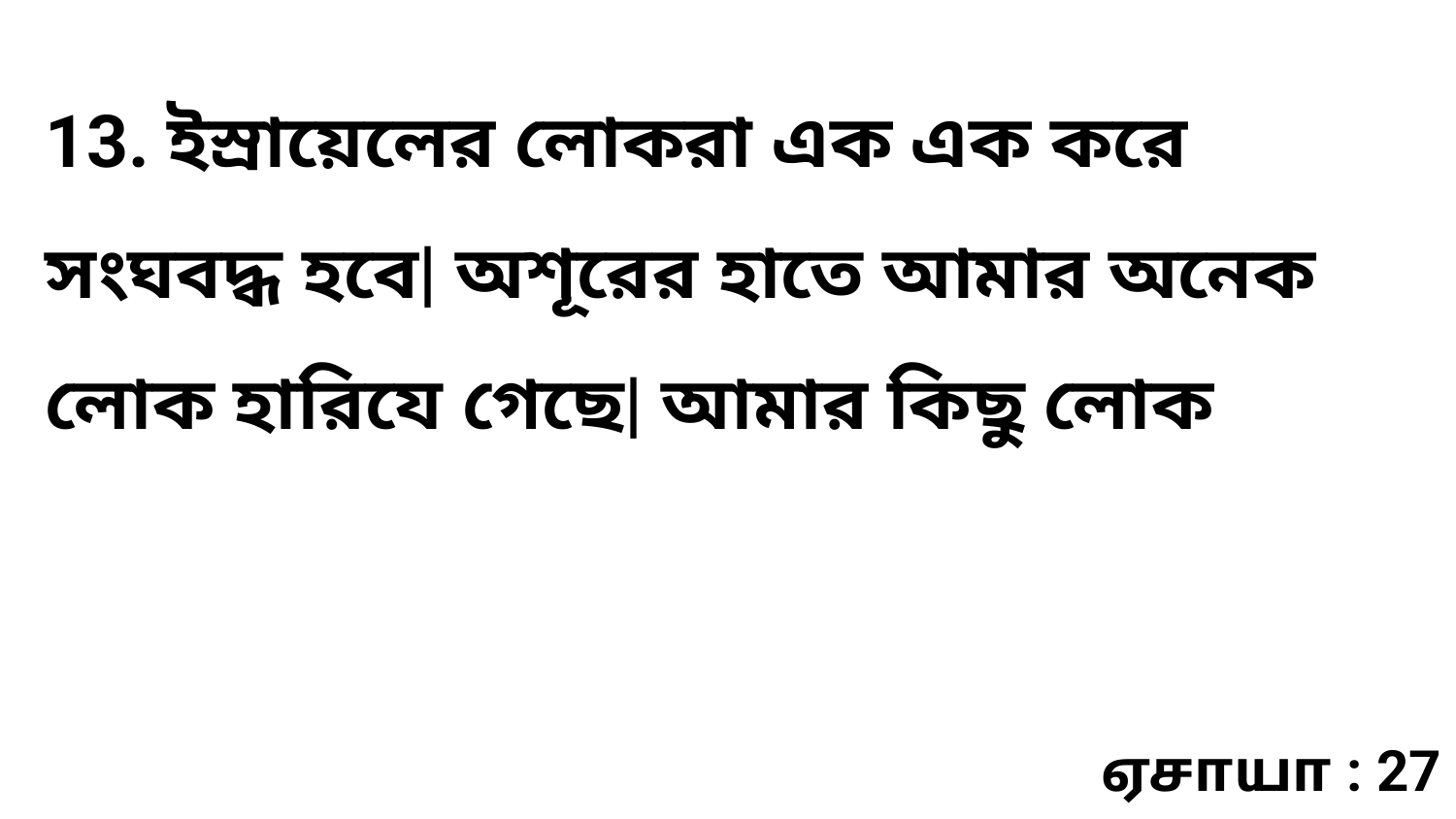

13. ইস্রায়েলের লোকরা এক এক করে সংঘবদ্ধ হবে| অশূরের হাতে আমার অনেক লোক হারিযে গেছে| আমার কিছু লোক
ஏசாயா : 27